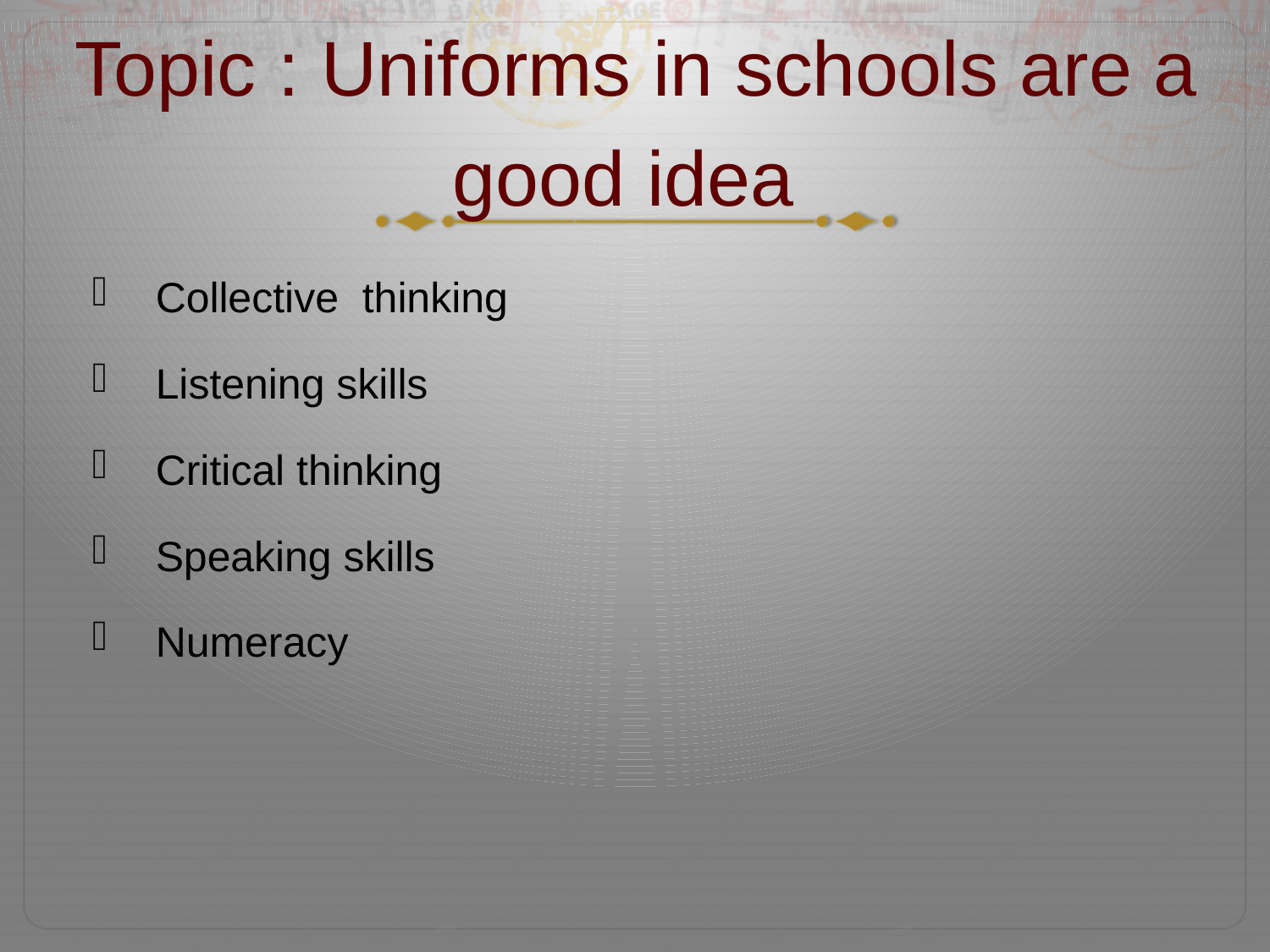

# Topic : Uniforms in schools are a good idea
Collective  thinking
Listening skills
Critical thinking
Speaking skills
Numeracy